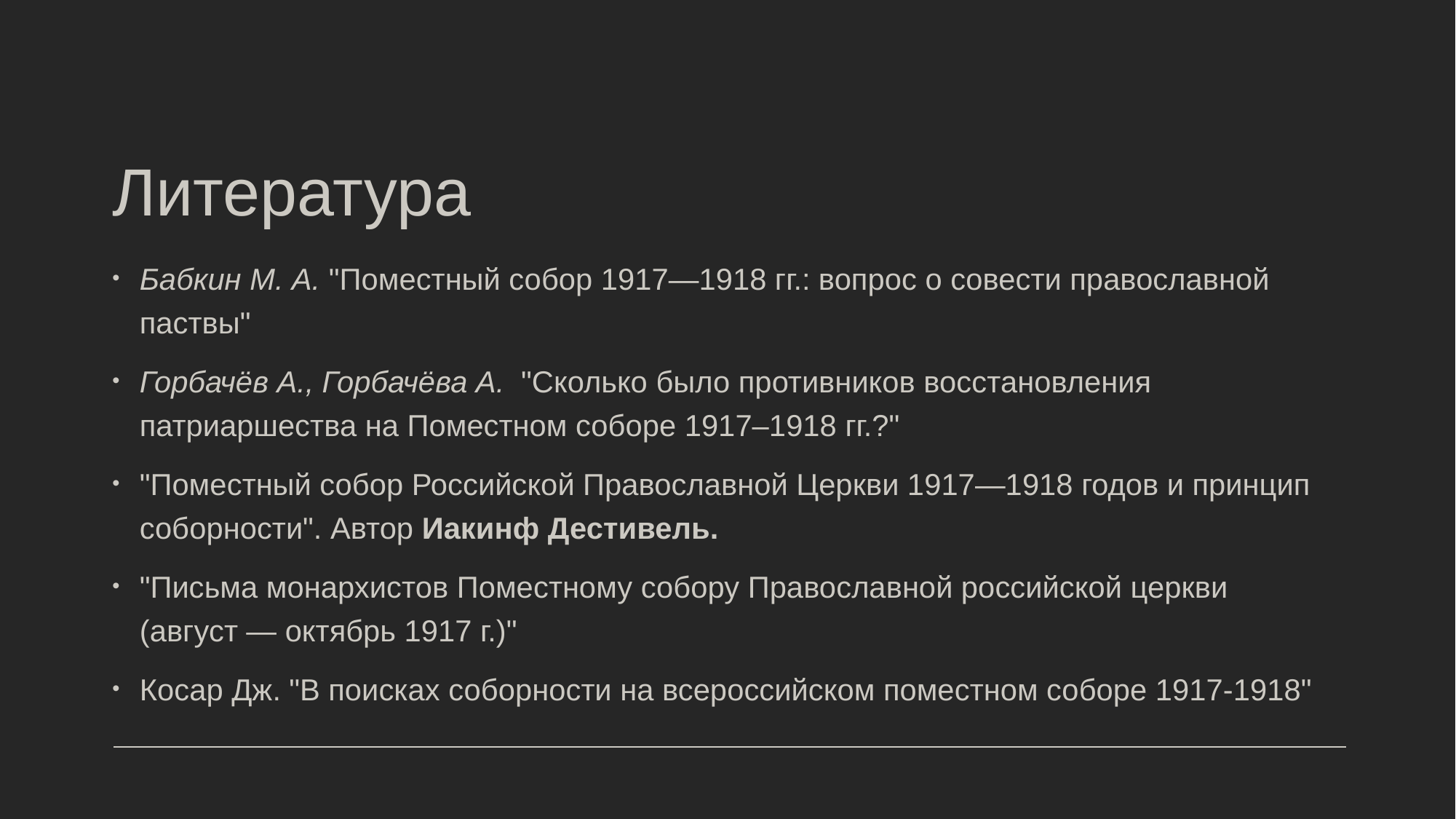

# Литература
Бабкин М. А. "Поместный собор 1917—1918 гг.: вопрос о совести православной паствы"
Горбачёв А., Горбачёва А.  "Сколько было противников восстановления патриаршества на Поместном соборе 1917–1918 гг.?"
"Поместный собор Российской Православной Церкви 1917—1918 годов и принцип соборности". Автор Иакинф Дестивель.
"Письма монархистов Поместному собору Православной российской церкви (август — октябрь 1917 г.)"
Косар Дж. "В поисках соборности на всероссийском поместном соборе 1917-1918"